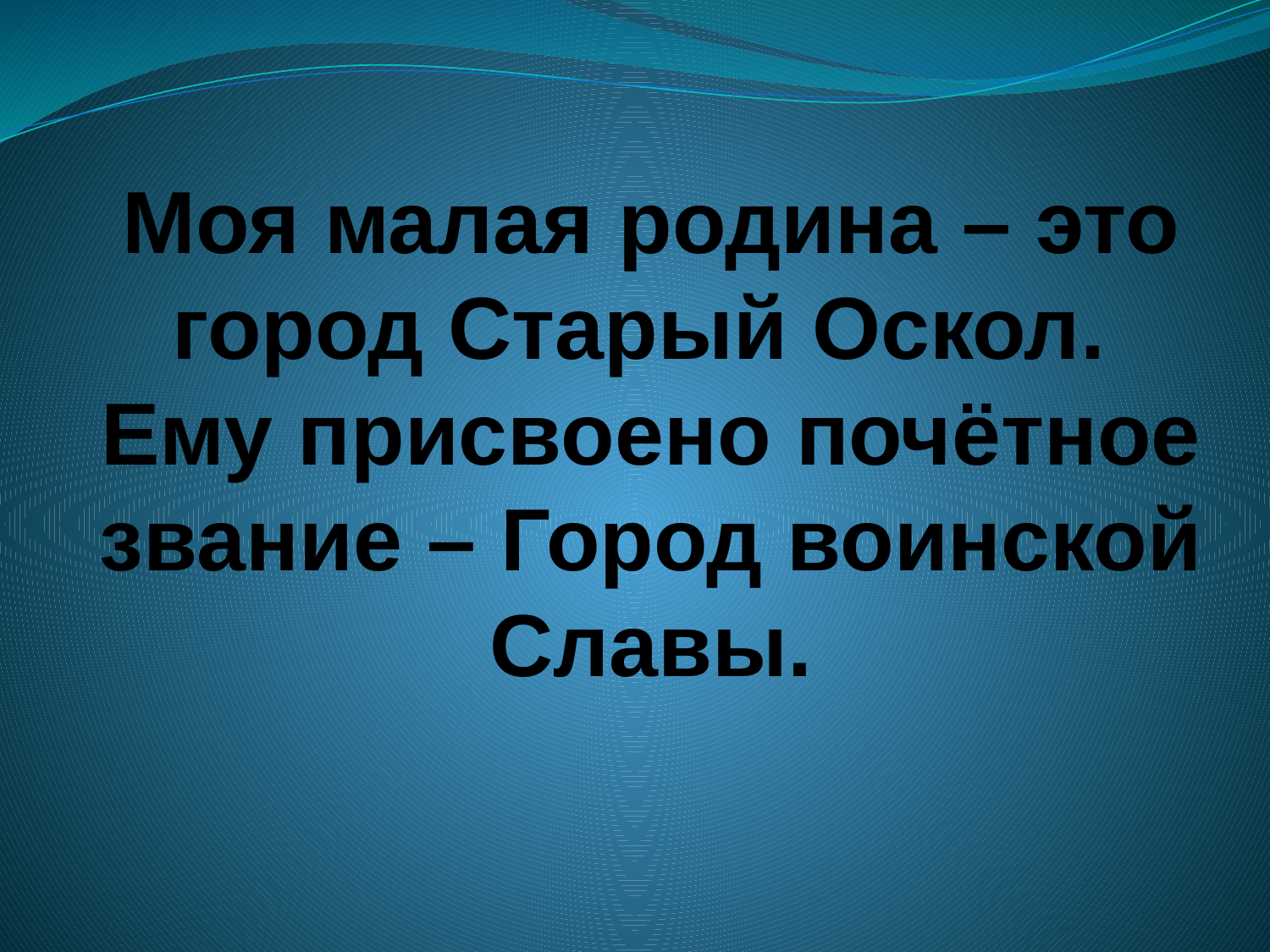

# Моя малая родина – это город Старый Оскол. Ему присвоено почётное звание – Город воинской Славы.